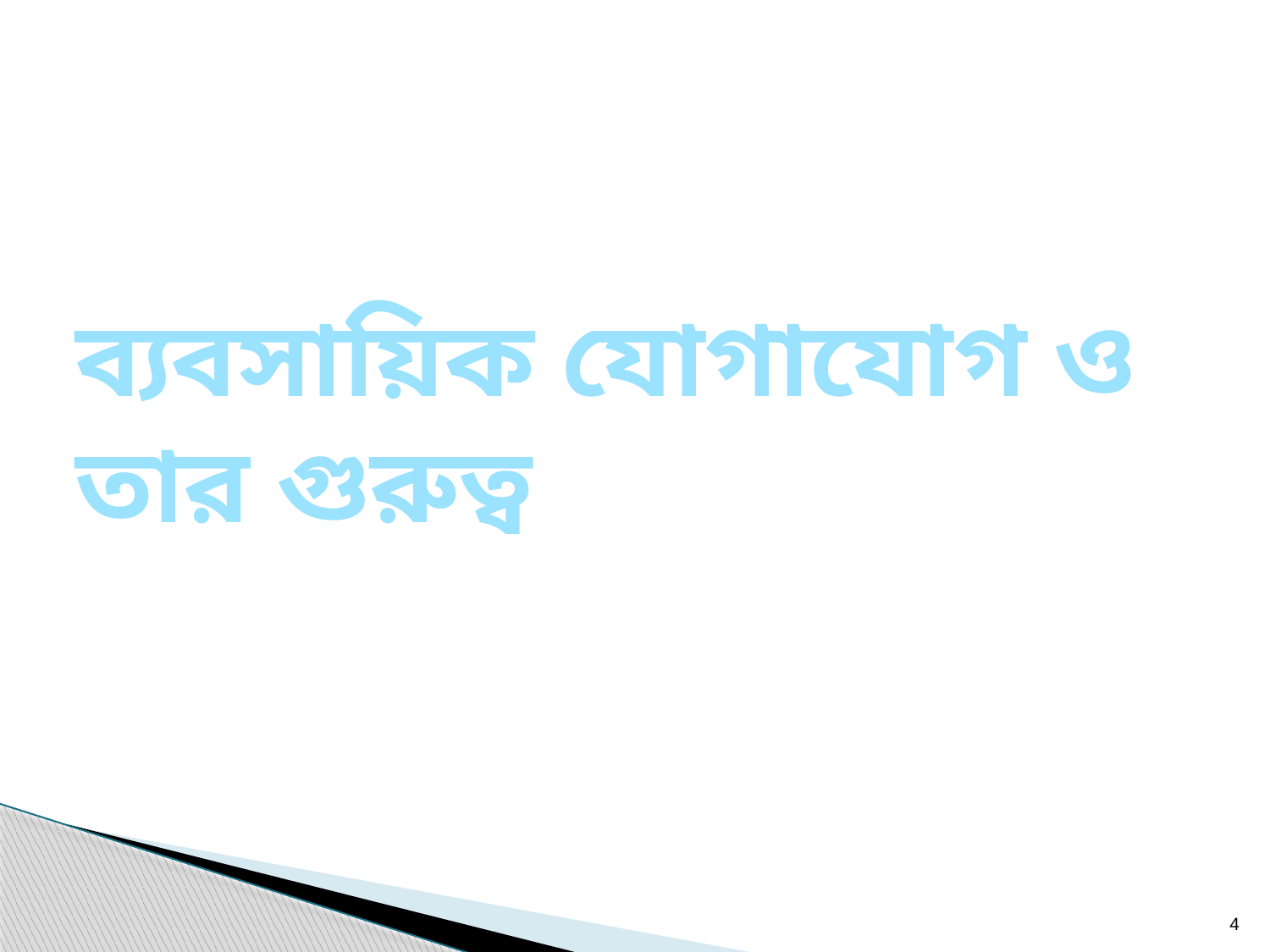

# ব্যবসায়িক যোগাযোগ ও তার গুরুত্ব
4